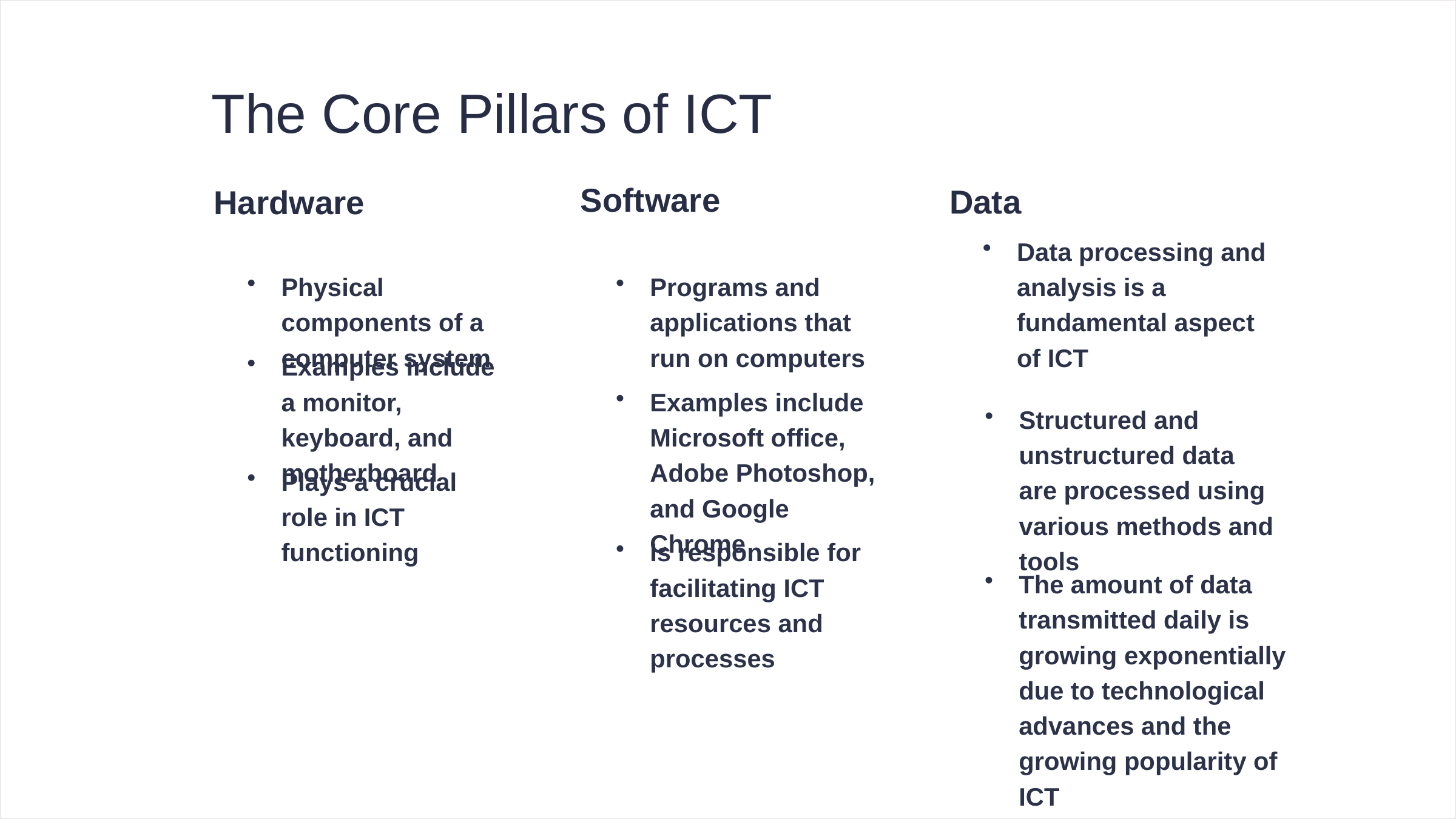

The Core Pillars of ICT
Software
Data
Hardware
Data processing and analysis is a fundamental aspect of ICT
Physical components of a computer system
Programs and applications that run on computers
Examples include a monitor, keyboard, and motherboard
Examples include Microsoft office, Adobe Photoshop, and Google Chrome
Structured and unstructured data are processed using various methods and tools
Plays a crucial role in ICT functioning
Is responsible for facilitating ICT resources and processes
The amount of data transmitted daily is growing exponentially due to technological advances and the growing popularity of ICT